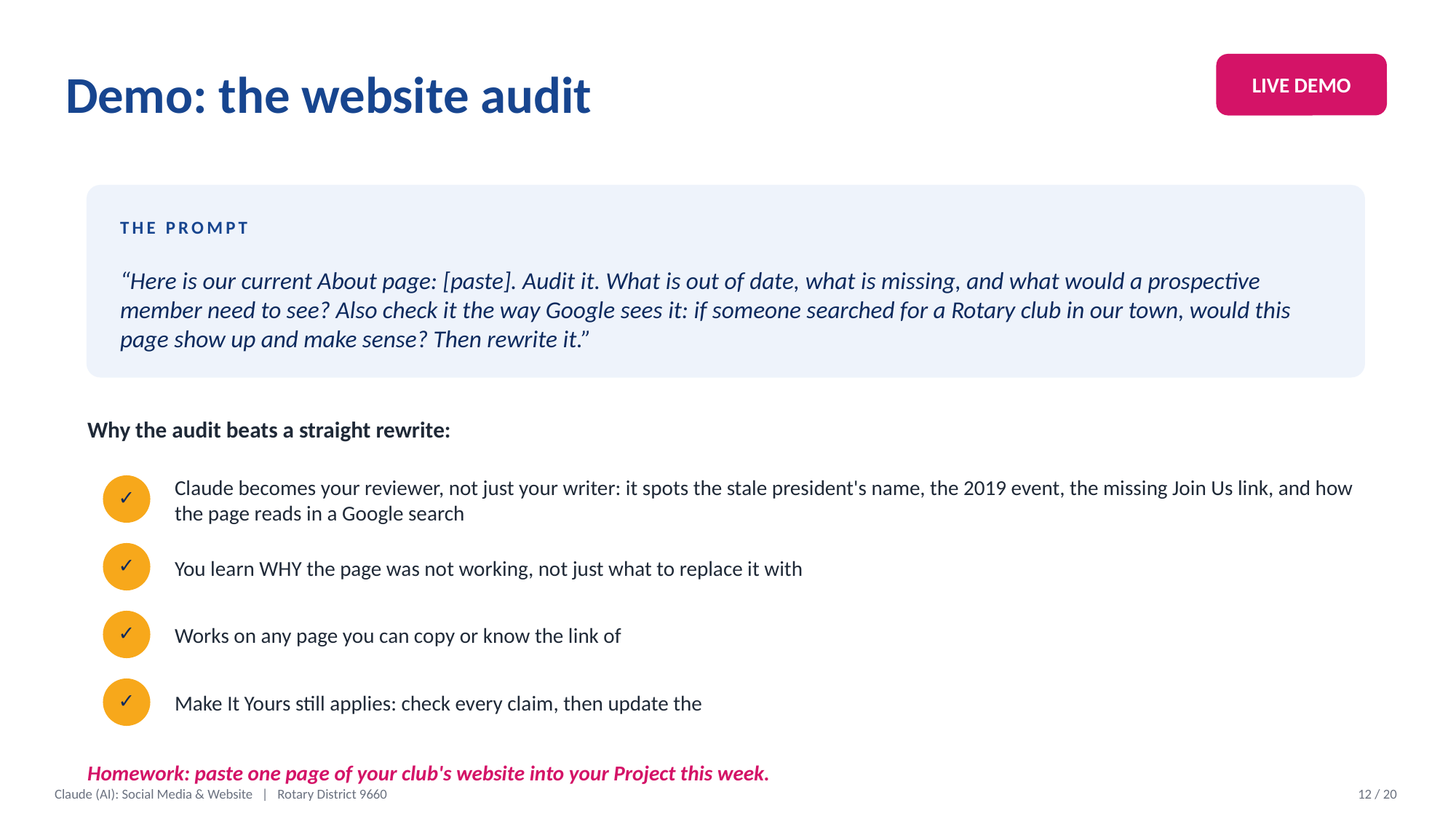

Demo: the website audit

LIVE DEMO

THE PROMPT
“Here is our current About page: [paste]. Audit it. What is out of date, what is missing, and what would a prospective member need to see? Also check it the way Google sees it: if someone searched for a Rotary club in our town, would this page show up and make sense? Then rewrite it.”
Why the audit beats a straight rewrite:
Claude becomes your reviewer, not just your writer: it spots the stale president's name, the 2019 event, the missing Join Us link, and how the page reads in a Google search
✓

You learn WHY the page was not working, not just what to replace it with
✓

Works on any page you can copy or know the link of
✓

Make It Yours still applies: check every claim, then update the
✓

Homework: paste one page of your club's website into your Project this week.
Claude (AI): Social Media & Website   |   Rotary District 9660
12 / 20